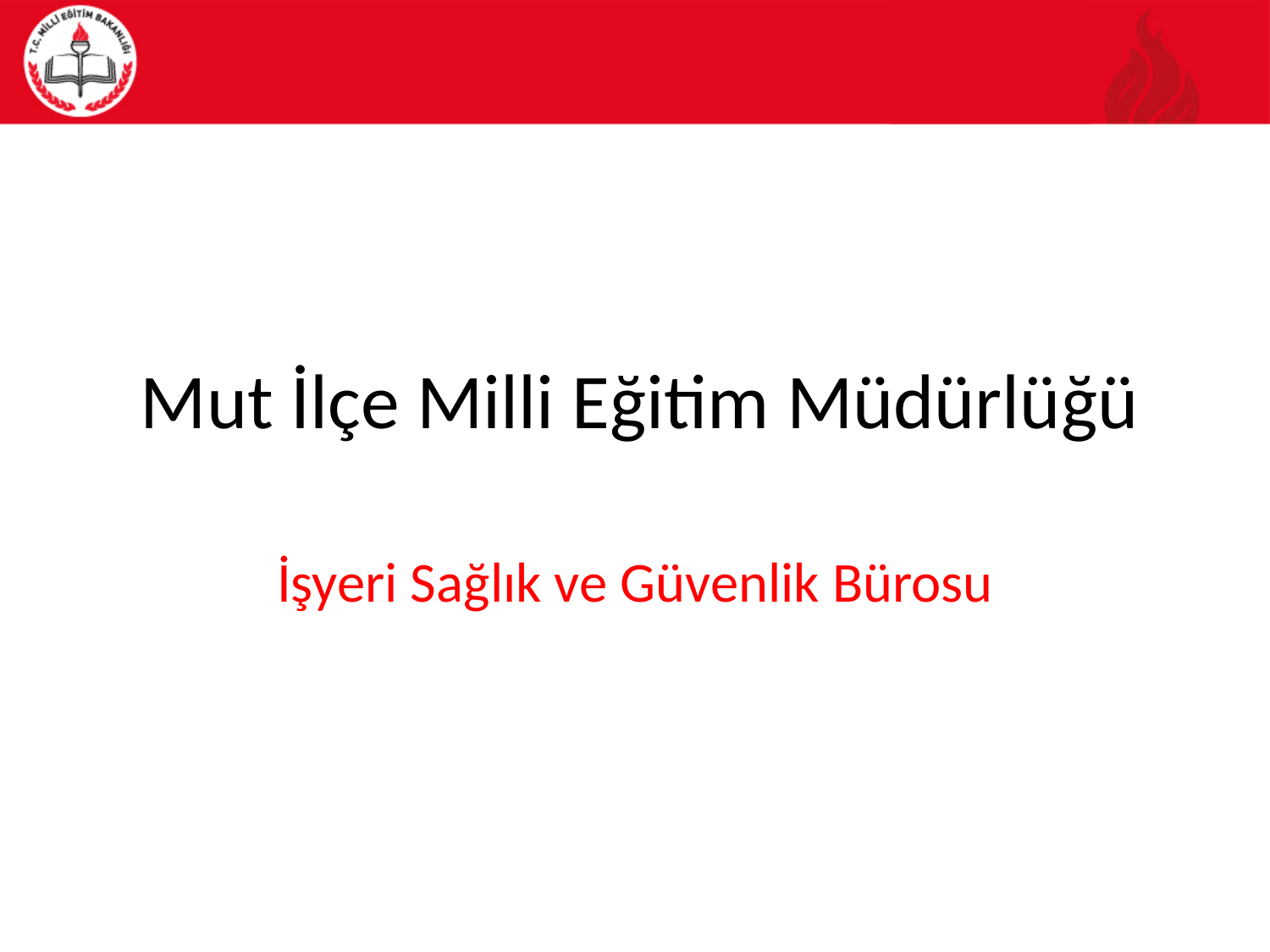

# Mut İlçe Milli Eğitim Müdürlüğü
İşyeri Sağlık ve Güvenlik Bürosu